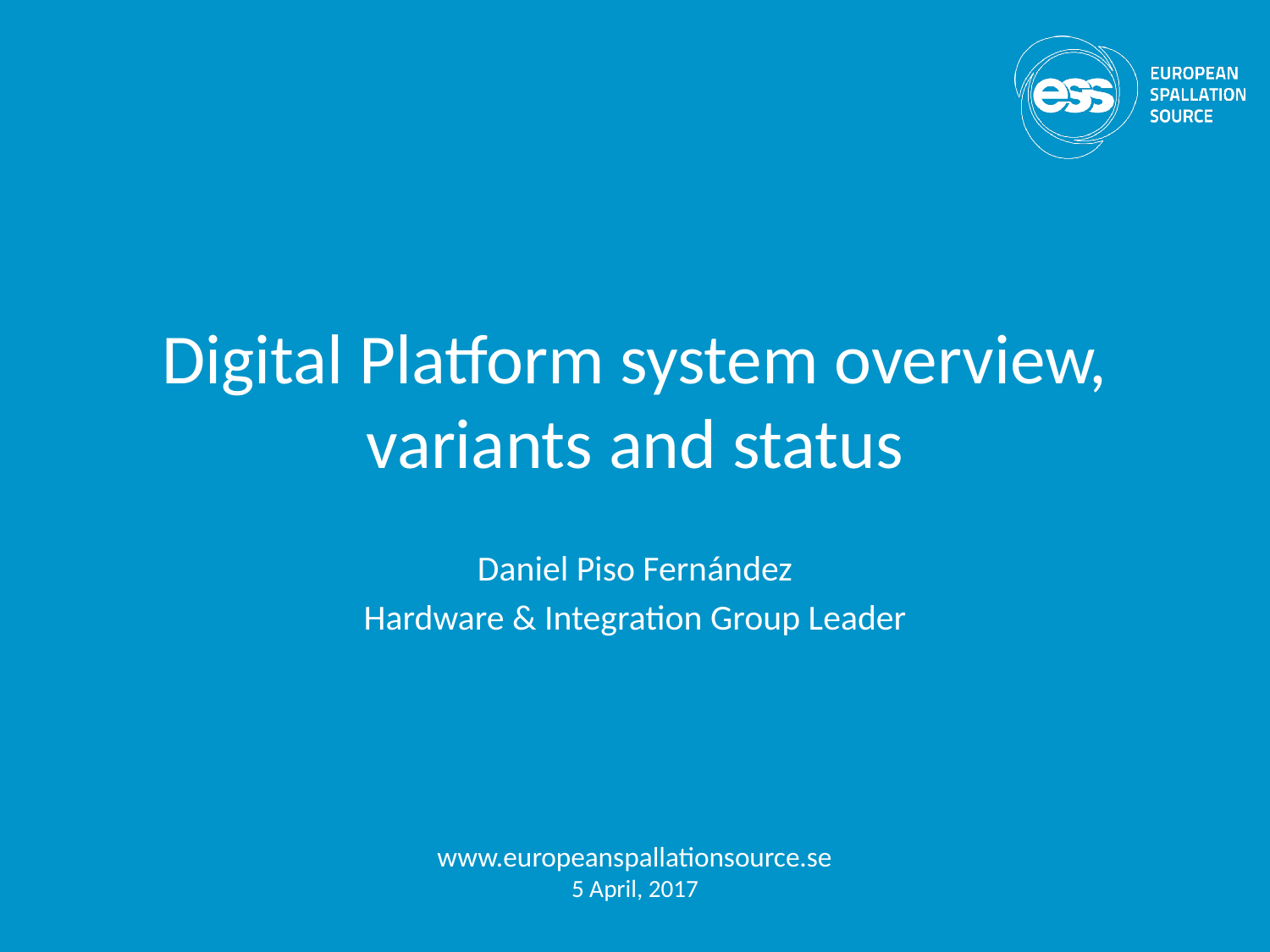

# Digital Platform system overview, variants and status
Daniel Piso Fernández
Hardware & Integration Group Leader
www.europeanspallationsource.se
5 April, 2017